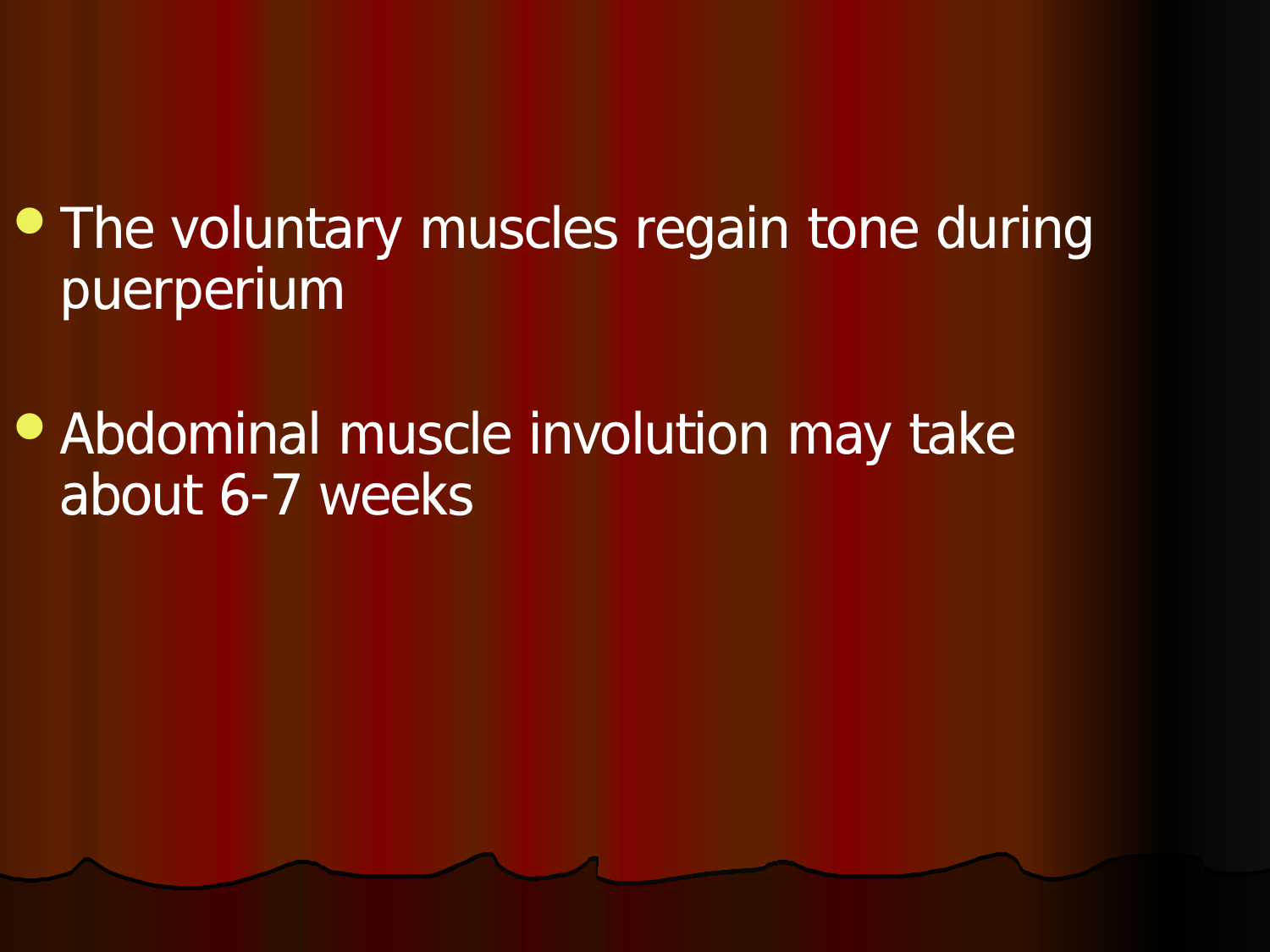

The voluntary muscles regain tone during puerperium

Abdominal muscle involution may take about 6-7 weeks